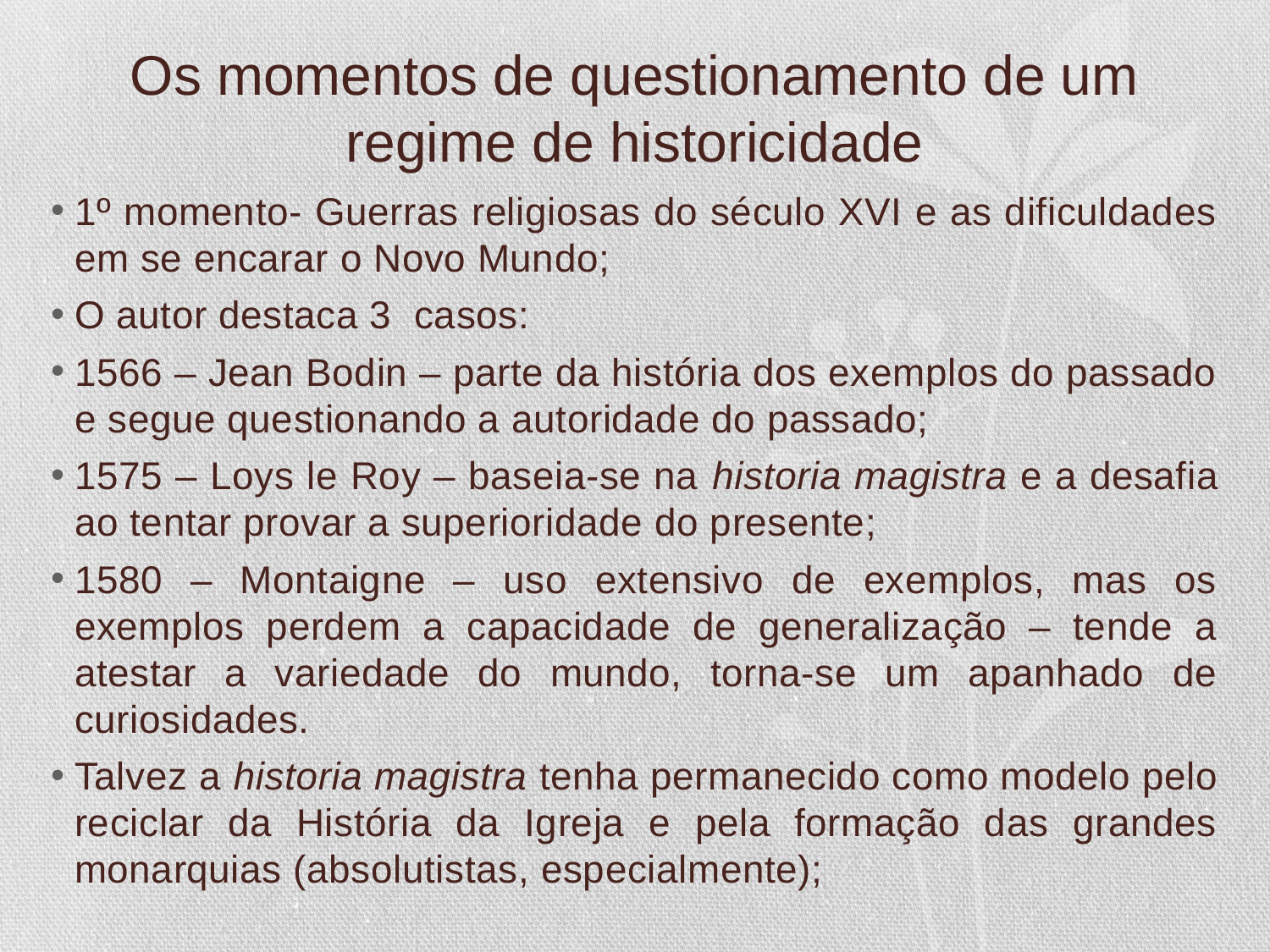

# Os momentos de questionamento de um regime de historicidade
1º momento- Guerras religiosas do século XVI e as dificuldades em se encarar o Novo Mundo;
O autor destaca 3  casos:
1566 – Jean Bodin – parte da história dos exemplos do passado e segue questionando a autoridade do passado;
1575 – Loys le Roy – baseia-se na historia magistra e a desafia ao tentar provar a superioridade do presente;
1580 – Montaigne – uso extensivo de exemplos, mas os exemplos perdem a capacidade de generalização – tende a atestar a variedade do mundo, torna-se um apanhado de curiosidades.
Talvez a historia magistra tenha permanecido como modelo pelo reciclar da História da Igreja e pela formação das grandes monarquias (absolutistas, especialmente);